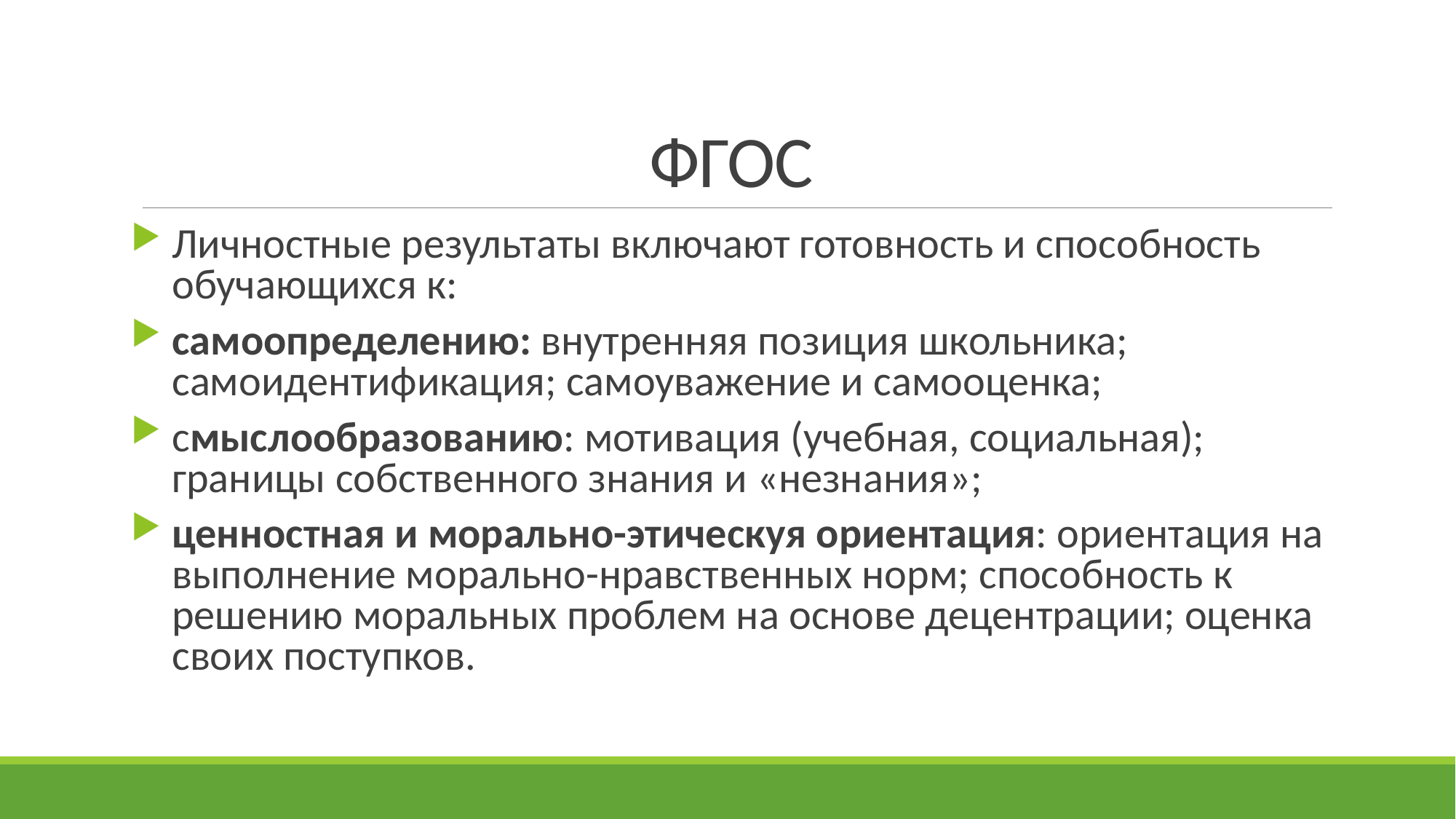

# ФГОС
Личностные результаты включают готовность и способность обучающихся к:
самоопределению: внутренняя позиция школьника; самоидентификация; самоуважение и самооценка;
смыслообразованию: мотивация (учебная, социальная); границы собственного знания и «незнания»;
ценностная и морально-этическуя ориентация: ориентация на выполнение морально-нравственных норм; способность к решению моральных проблем на основе децентрации; оценка своих поступков.